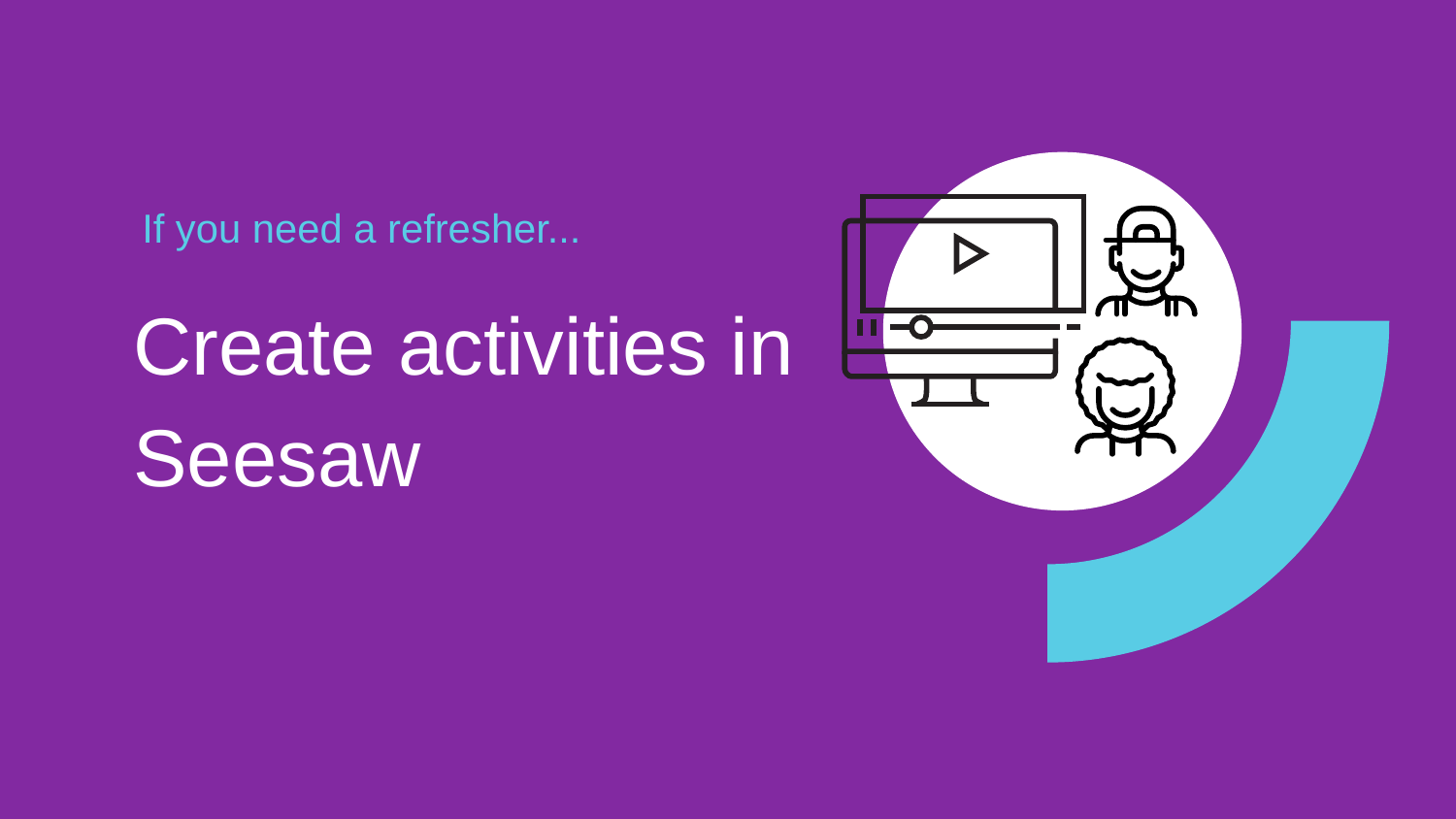

# If you need a refresher...
Create activities in Seesaw